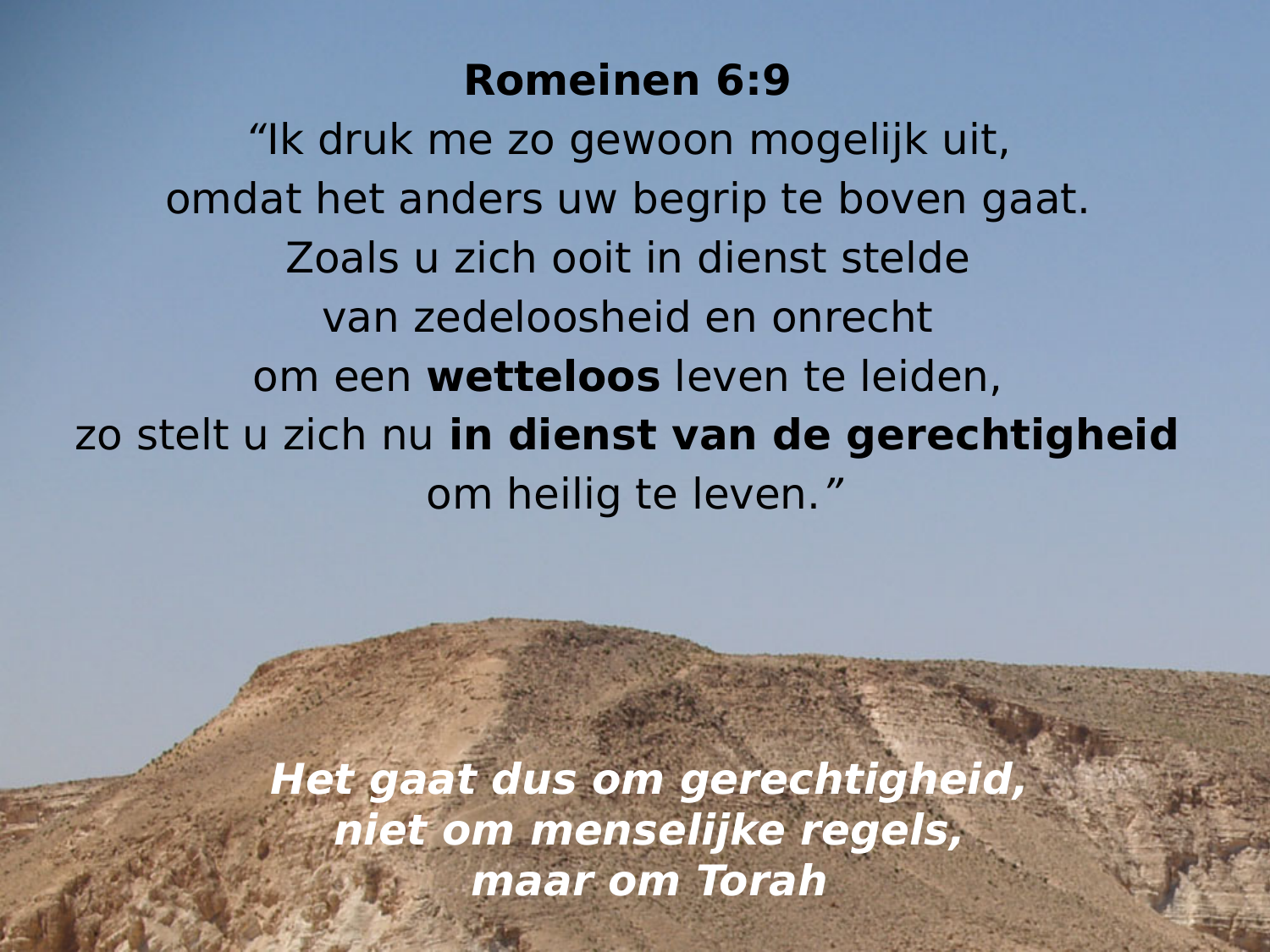

Romeinen 6:9
“Ik druk me zo gewoon mogelijk uit,
omdat het anders uw begrip te boven gaat.
Zoals u zich ooit in dienst stelde
van zedeloosheid en onrecht
om een wetteloos leven te leiden,
zo stelt u zich nu in dienst van de gerechtigheid
om heilig te leven.”
Het gaat dus om gerechtigheid,
niet om menselijke regels,
maar om Torah